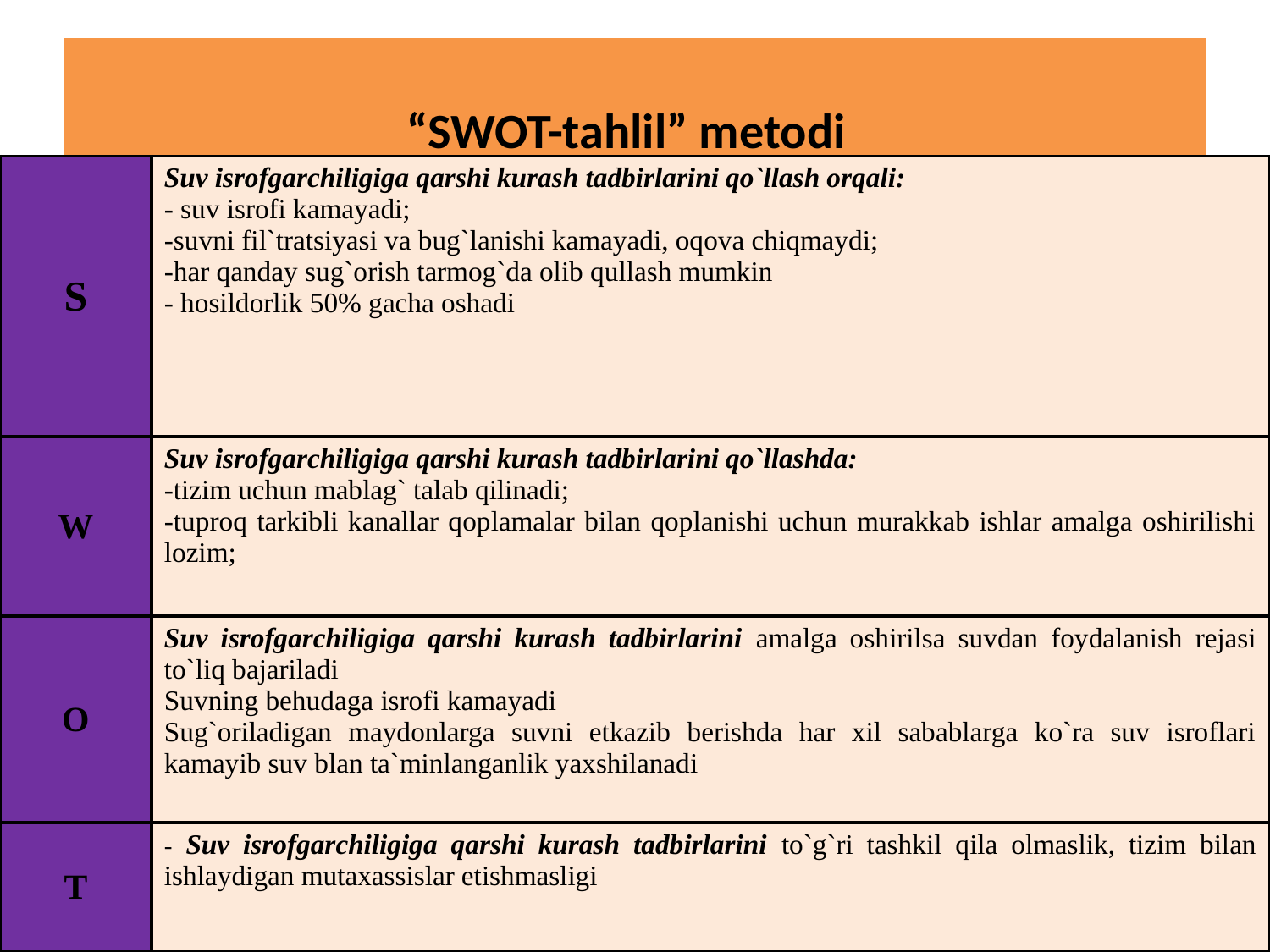

# “SWOT-tahlil” metodi
| S | Suv isrofgarchiligiga qarshi kurash tadbirlarini qo`llash orqali: - suv isrofi kamayadi; -suvni fil`tratsiyasi va bug`lanishi kamayadi, oqova chiqmaydi; -har qanday sug`orish tarmog`da olib qullash mumkin - hosildorlik 50% gacha oshadi |
| --- | --- |
| W | Suv isrofgarchiligiga qarshi kurash tadbirlarini qo`llashda: -tizim uchun mablag` talab qilinadi; -tuproq tarkibli kanallar qoplamalar bilan qoplanishi uchun murakkab ishlar amalga oshirilishi lozim; |
| O | Suv isrofgarchiligiga qarshi kurash tadbirlarini amalga oshirilsa suvdan foydalanish rejasi to`liq bajariladi Suvning behudaga isrofi kamayadi Sug`oriladigan maydonlarga suvni etkazib berishda har xil sabablarga ko`ra suv isroflari kamayib suv blan ta`minlanganlik yaxshilanadi |
| T | - Suv isrofgarchiligiga qarshi kurash tadbirlarini to`g`ri tashkil qila olmaslik, tizim bilan ishlaydigan mutaxassislar etishmasligi |